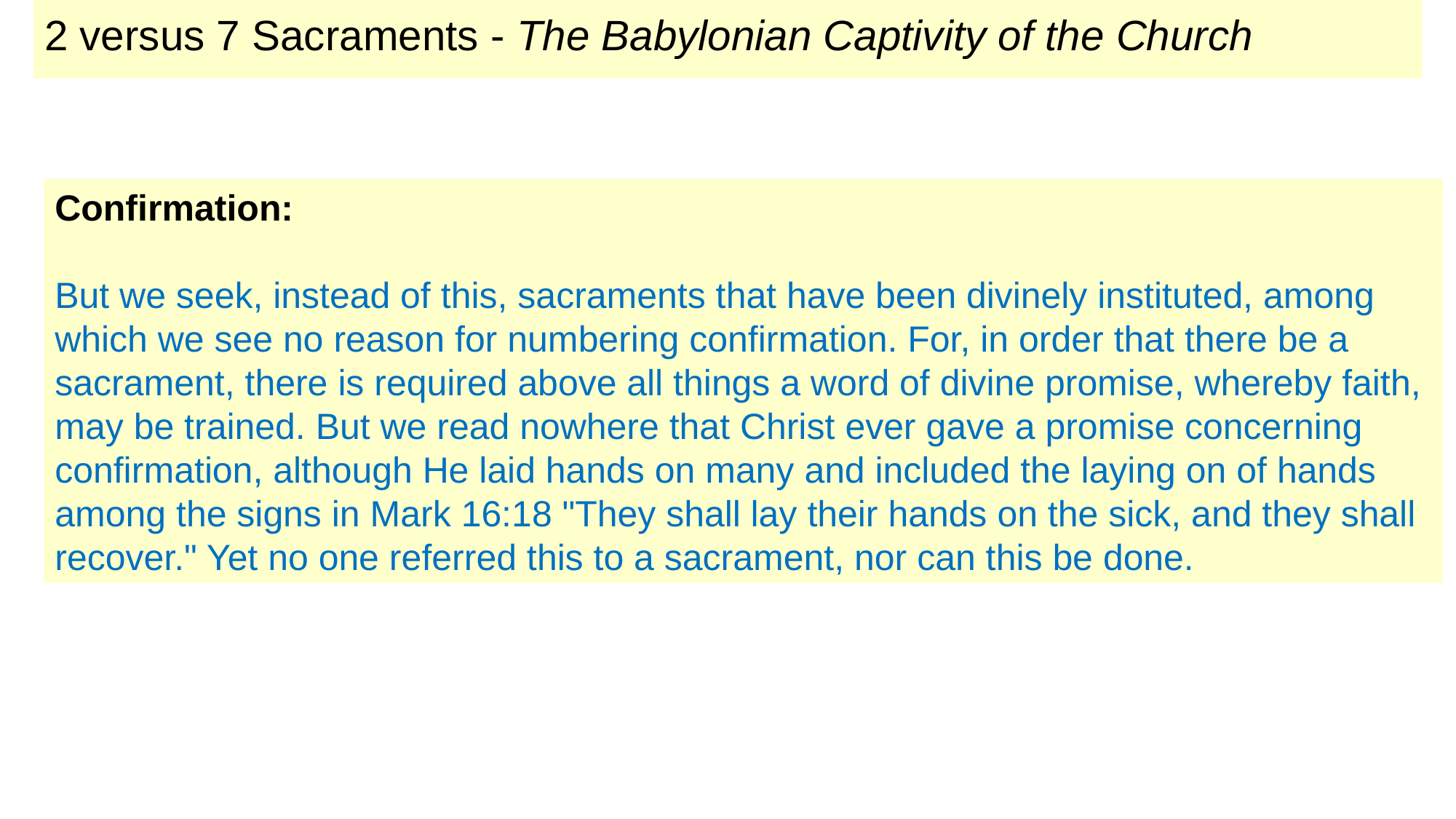

# 2 versus 7 Sacraments - The Babylonian Captivity of the Church

Confirmation:

But we seek, instead of this, sacraments that have been divinely instituted, among which we see no reason for numbering confirmation. For, in order that there be a sacrament, there is required above all things a word of divine promise, whereby faith, may be trained. But we read nowhere that Christ ever gave a promise concerning confirmation, although He laid hands on many and included the laying on of hands among the signs in Mark 16:18 "They shall lay their hands on the sick, and they shall recover." Yet no one referred this to a sacrament, nor can this be done.